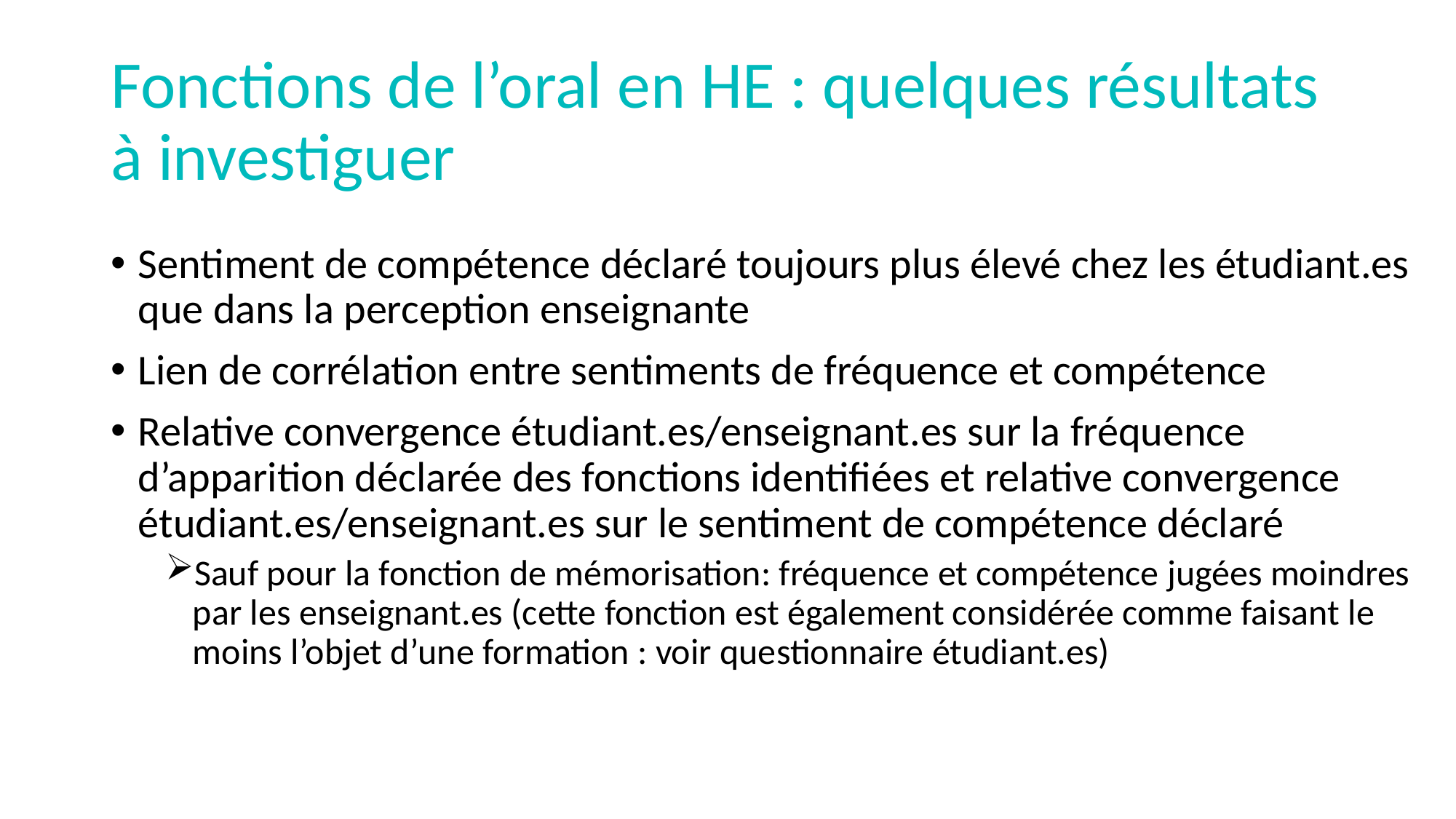

# Fonctions de l’oral en HE : quelques résultats à investiguer
Sentiment de compétence déclaré toujours plus élevé chez les étudiant.es que dans la perception enseignante
Lien de corrélation entre sentiments de fréquence et compétence
Relative convergence étudiant.es/enseignant.es sur la fréquence d’apparition déclarée des fonctions identifiées et relative convergence étudiant.es/enseignant.es sur le sentiment de compétence déclaré
Sauf pour la fonction de mémorisation: fréquence et compétence jugées moindres par les enseignant.es (cette fonction est également considérée comme faisant le moins l’objet d’une formation : voir questionnaire étudiant.es)